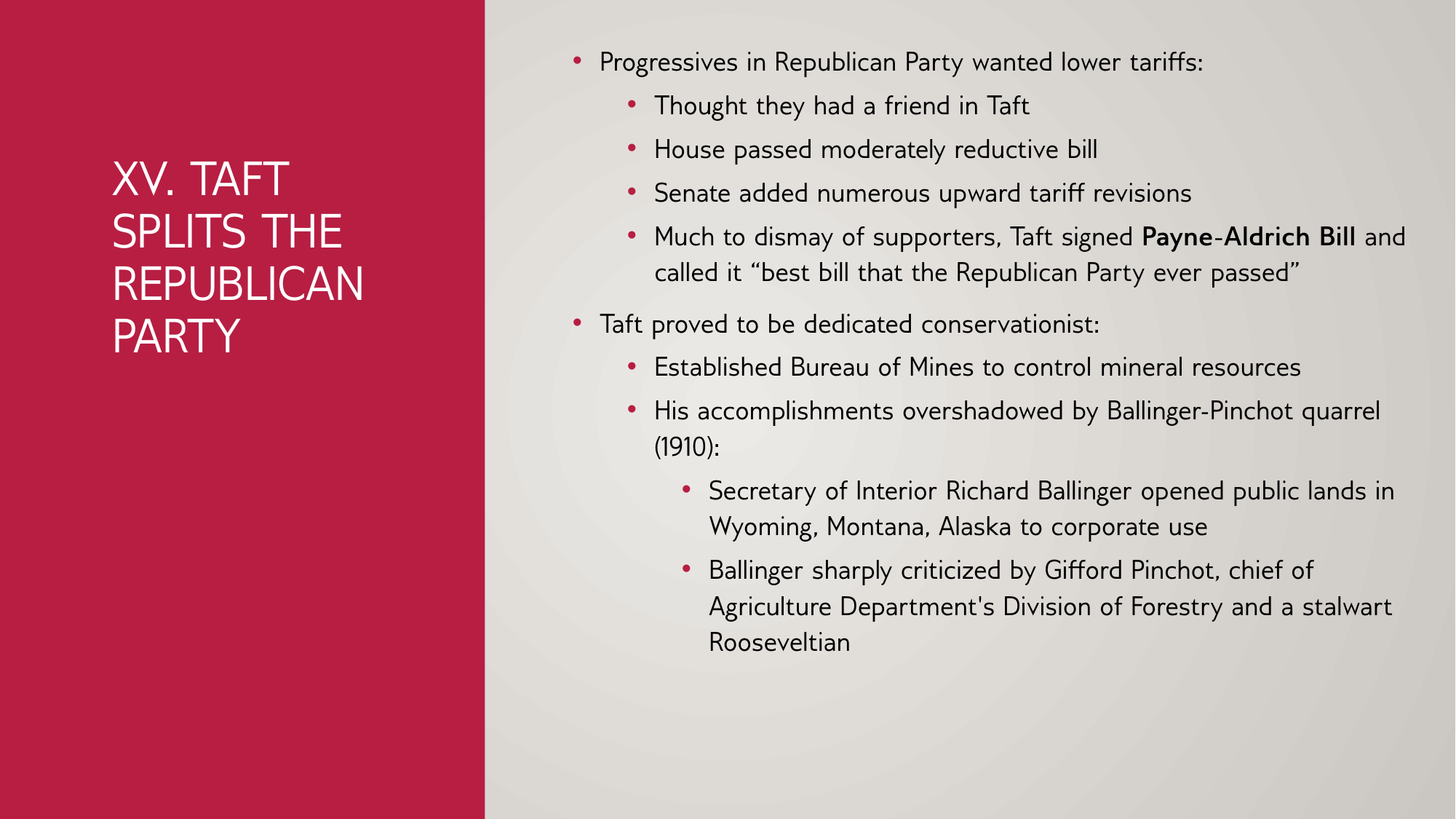

Progressives in Republican Party wanted lower tariffs:
Thought they had a friend in Taft
House passed moderately reductive bill
Senate added numerous upward tariff revisions
Much to dismay of supporters, Taft signed Payne-Aldrich Bill and called it “best bill that the Republican Party ever passed”
Taft proved to be dedicated conservationist:
Established Bureau of Mines to control mineral resources
His accomplishments overshadowed by Ballinger-Pinchot quarrel (1910):
Secretary of Interior Richard Ballinger opened public lands in Wyoming, Montana, Alaska to corporate use
Ballinger sharply criticized by Gifford Pinchot, chief of Agriculture Department's Division of Forestry and a stalwart Rooseveltian

# XV. Taft Splits the Republican Party